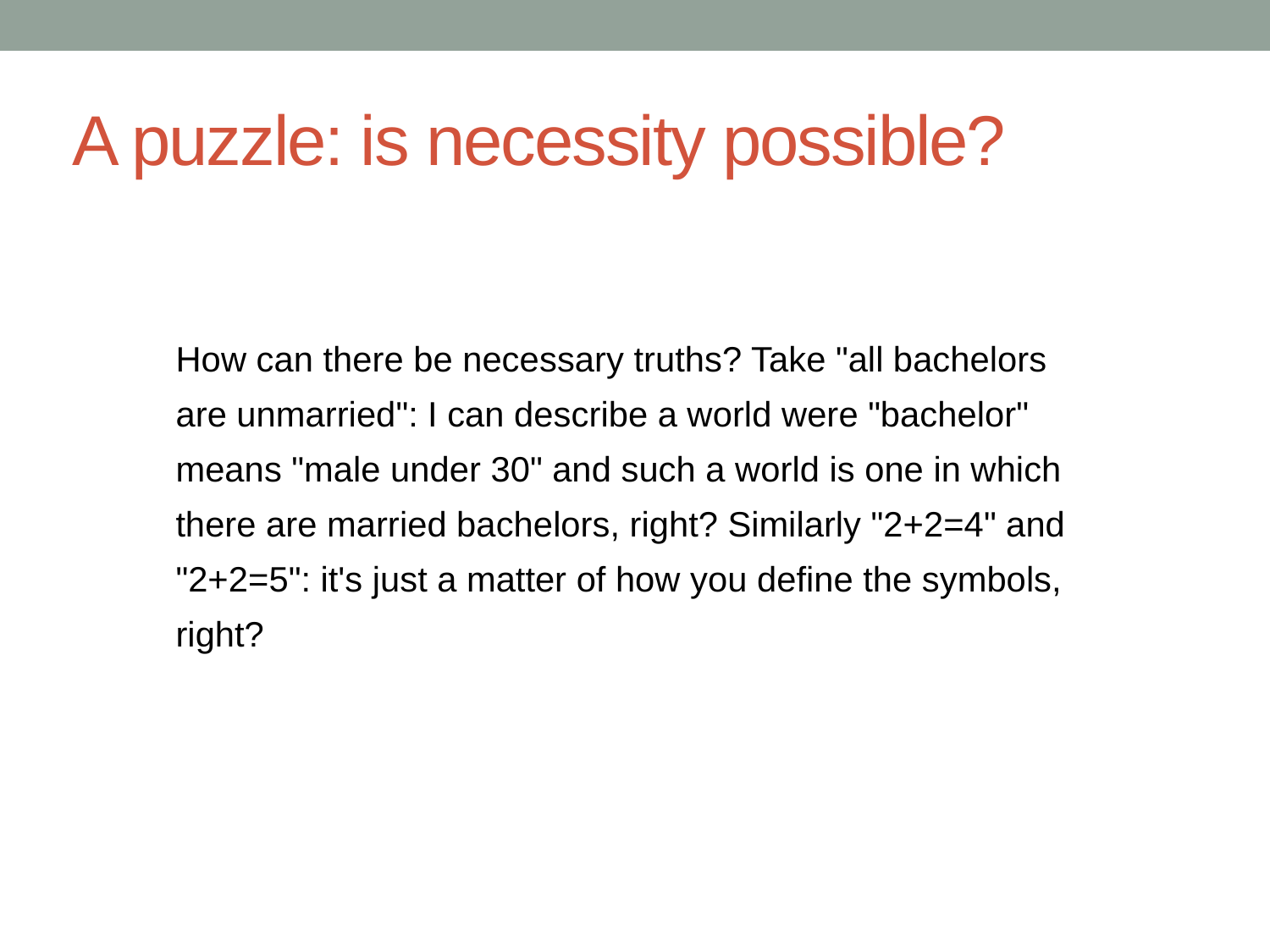

# A puzzle: is necessity possible?
	How can there be necessary truths? Take "all bachelors are unmarried": I can describe a world were "bachelor" means "male under 30" and such a world is one in which there are married bachelors, right? Similarly "2+2=4" and "2+2=5": it's just a matter of how you define the symbols, right?